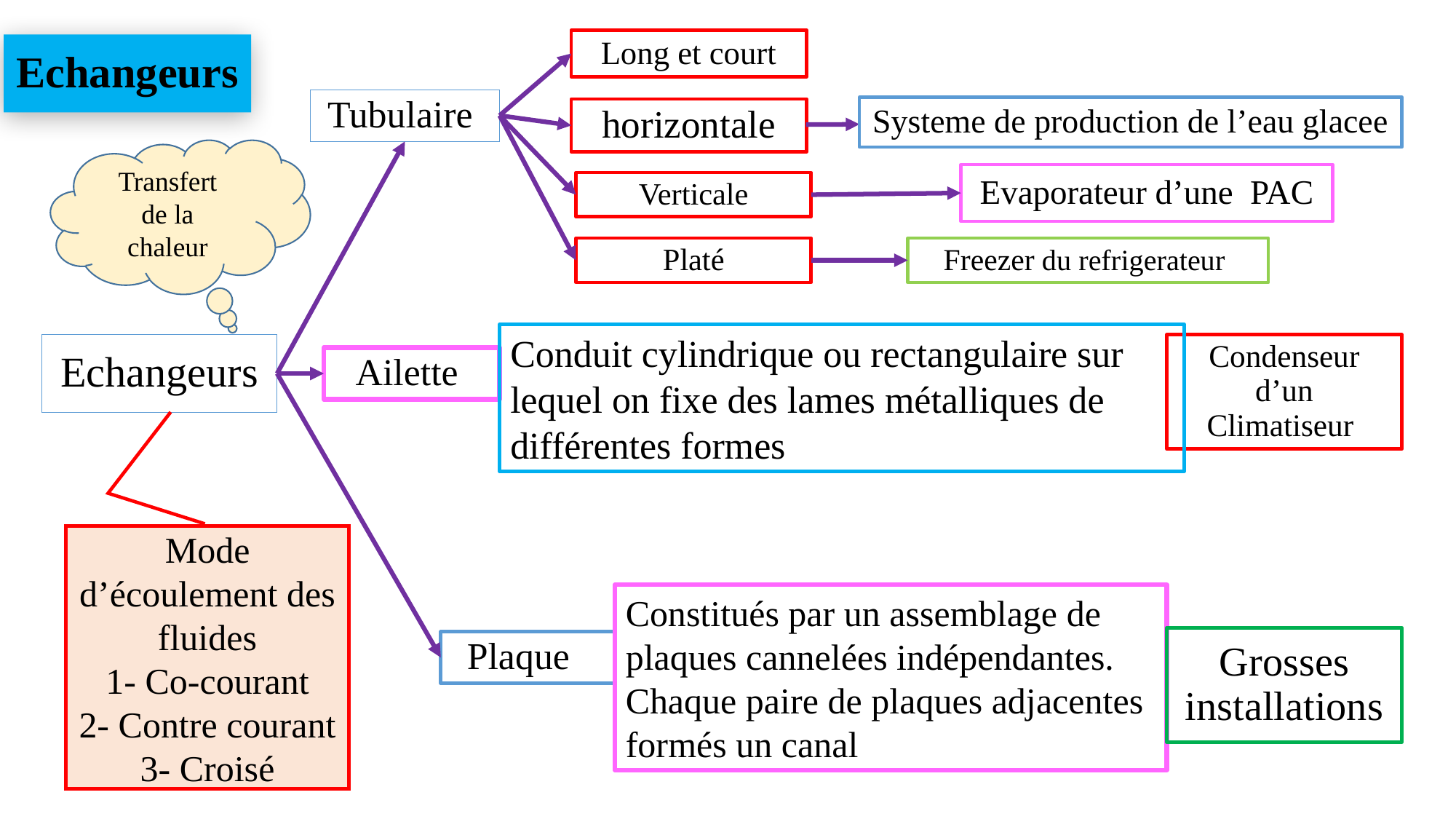

Long et court
Echangeurs
Tubulaire
Systeme de production de l’eau glacee
horizontale

Transfert
de la
chaleur

Evaporateur d’une  PAC
Verticale
Platé
Freezer du refrigerateur
Conduit cylindrique ou rectangulaire sur lequel on fixe des lames métalliques de différentes formes
Echangeurs
Condenseur d’un
Climatiseur
Ailette
Mode d’écoulement des fluides
1- Co-courant
2- Contre courant
3- Croisé
Constitués par un assemblage de plaques cannelées indépendantes. Chaque paire de plaques adjacentes formés un canal
Grosses installations
Plaque